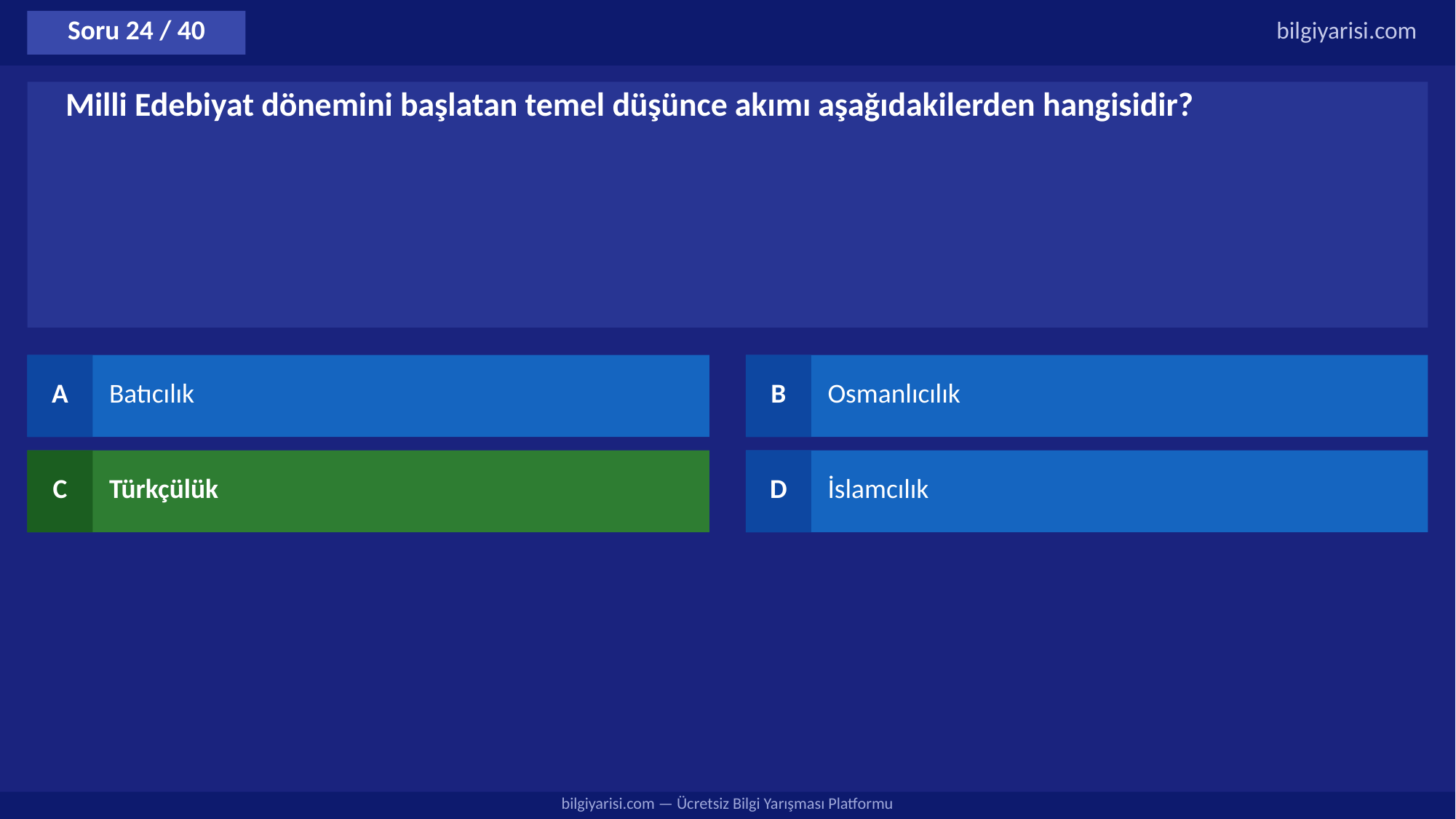

Soru 24 / 40
bilgiyarisi.com

Milli Edebiyat dönemini başlatan temel düşünce akımı aşağıdakilerden hangisidir?

A
Batıcılık

B
Osmanlıcılık

C
Türkçülük

D
İslamcılık
bilgiyarisi.com — Ücretsiz Bilgi Yarışması Platformu